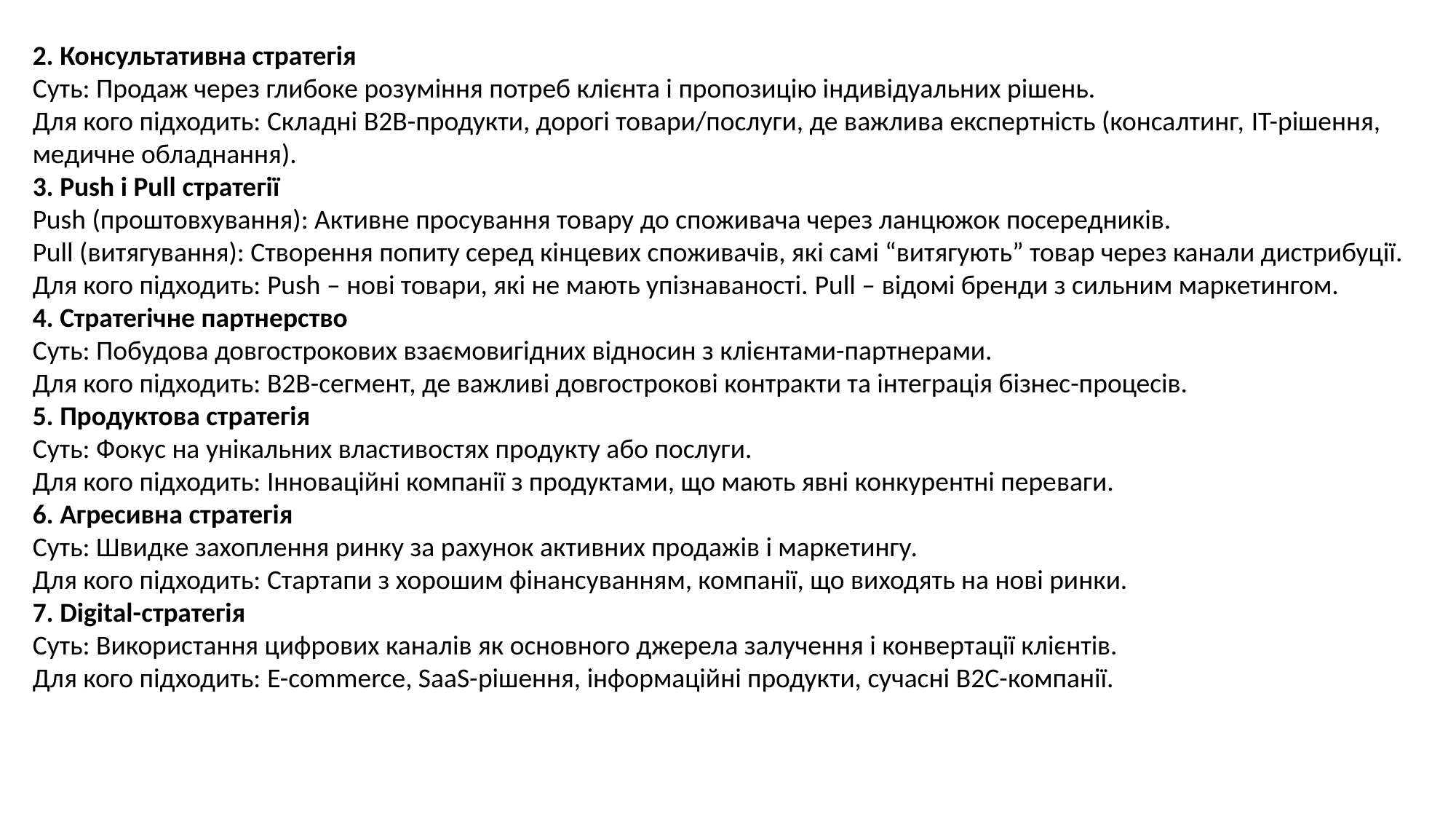

2. Консультативна стратегія
Суть: Продаж через глибоке розуміння потреб клієнта і пропозицію індивідуальних рішень.
Для кого підходить: Складні B2B-продукти, дорогі товари/послуги, де важлива експертність (консалтинг, IT-рішення, медичне обладнання).
3. Push і Pull стратегії
Push (проштовхування): Активне просування товару до споживача через ланцюжок посередників.
Pull (витягування): Створення попиту серед кінцевих споживачів, які самі “витягують” товар через канали дистрибуції.
Для кого підходить: Push – нові товари, які не мають упізнаваності. Pull – відомі бренди з сильним маркетингом.
4. Стратегічне партнерство
Суть: Побудова довгострокових взаємовигідних відносин з клієнтами-партнерами.
Для кого підходить: B2B-сегмент, де важливі довгострокові контракти та інтеграція бізнес-процесів.
5. Продуктова стратегія
Суть: Фокус на унікальних властивостях продукту або послуги.
Для кого підходить: Інноваційні компанії з продуктами, що мають явні конкурентні переваги.
6. Агресивна стратегія
Суть: Швидке захоплення ринку за рахунок активних продажів і маркетингу.
Для кого підходить: Стартапи з хорошим фінансуванням, компанії, що виходять на нові ринки.
7. Digital-стратегія
Суть: Використання цифрових каналів як основного джерела залучення і конвертації клієнтів.
Для кого підходить: E-commerce, SaaS-рішення, інформаційні продукти, сучасні B2C-компанії.